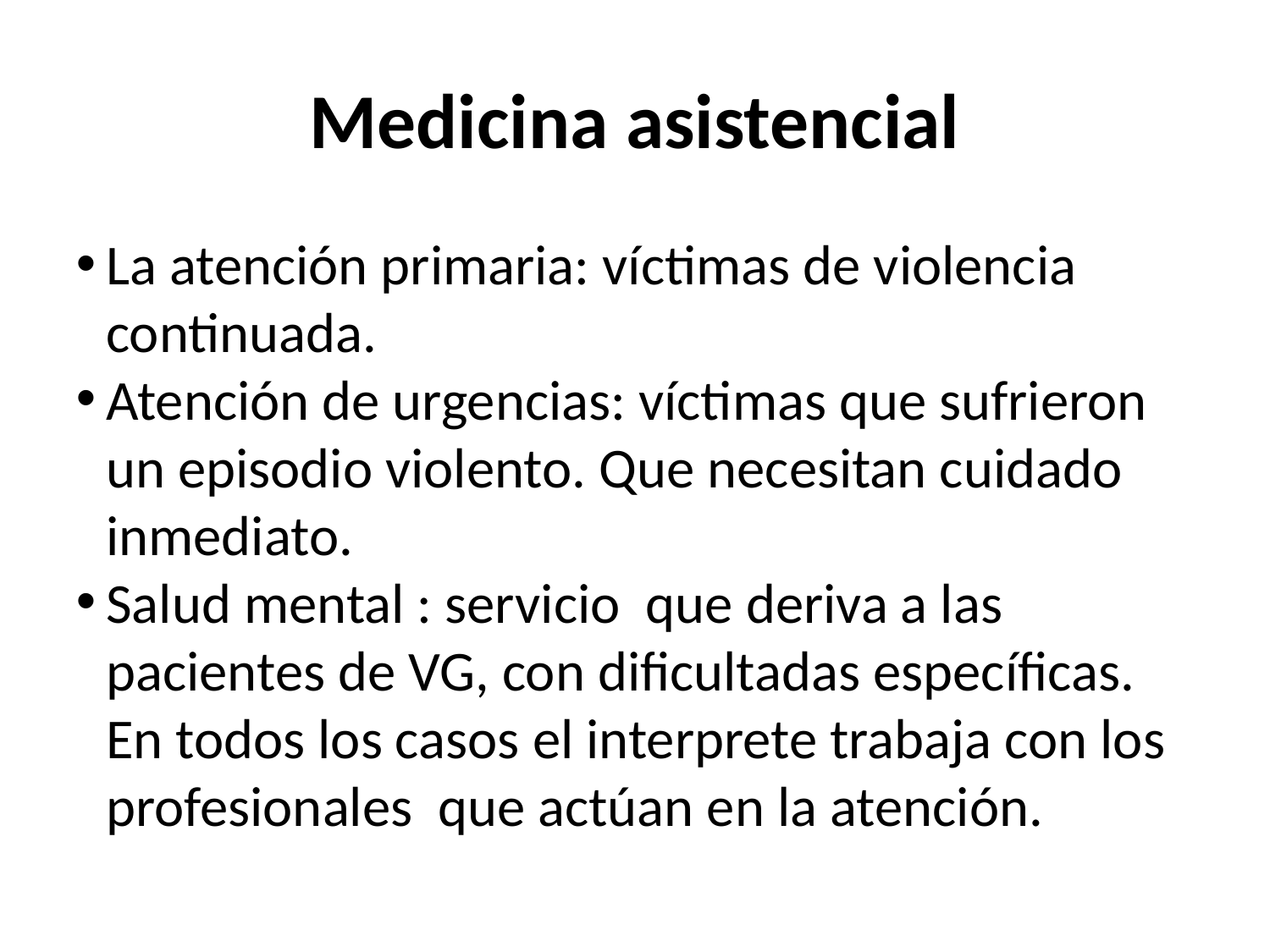

Medicina asistencial
La atención primaria: víctimas de violencia continuada.
Atención de urgencias: víctimas que sufrieron un episodio violento. Que necesitan cuidado inmediato.
Salud mental : servicio  que deriva a las pacientes de VG, con dificultadas específicas. En todos los casos el interprete trabaja con los  profesionales  que actúan en la atención.